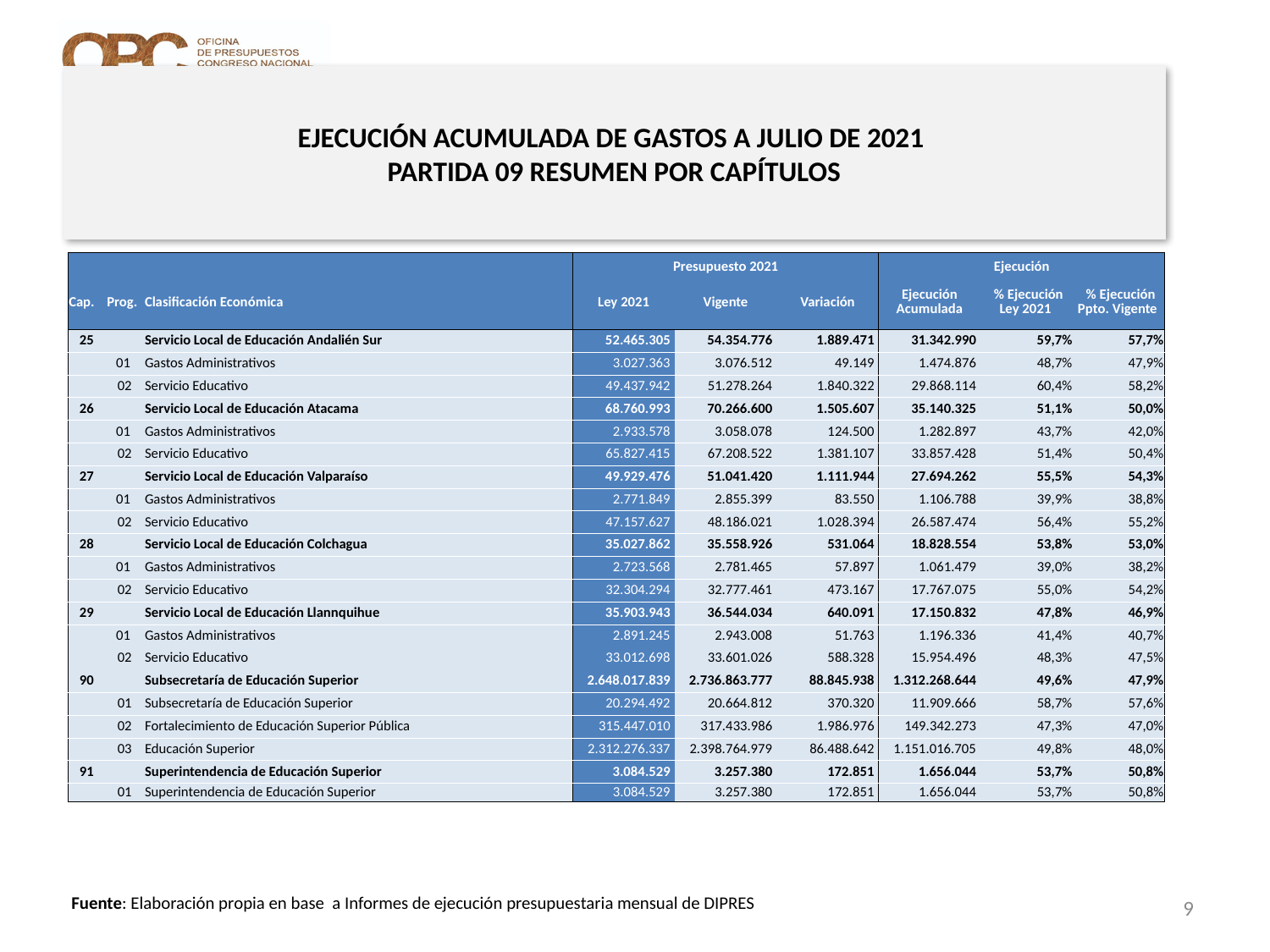

# EJECUCIÓN ACUMULADA DE GASTOS A JULIO DE 2021 PARTIDA 09 RESUMEN POR CAPÍTULOS
en miles de pesos 2021                                                                                                                      …3 de 3
|  |  |  | Presupuesto 2021 |  |  | Ejecución |  |  |
| --- | --- | --- | --- | --- | --- | --- | --- | --- |
| Cap. | Prog. | Clasificación Económica | Ley 2021 | Vigente | Variación | Ejecución Acumulada | % Ejecución Ley 2021 | % Ejecución Ppto. Vigente |
| 25 |  | Servicio Local de Educación Andalién Sur | 52.465.305 | 54.354.776 | 1.889.471 | 31.342.990 | 59,7% | 57,7% |
|  | 01 | Gastos Administrativos | 3.027.363 | 3.076.512 | 49.149 | 1.474.876 | 48,7% | 47,9% |
|  | 02 | Servicio Educativo | 49.437.942 | 51.278.264 | 1.840.322 | 29.868.114 | 60,4% | 58,2% |
| 26 |  | Servicio Local de Educación Atacama | 68.760.993 | 70.266.600 | 1.505.607 | 35.140.325 | 51,1% | 50,0% |
|  | 01 | Gastos Administrativos | 2.933.578 | 3.058.078 | 124.500 | 1.282.897 | 43,7% | 42,0% |
|  | 02 | Servicio Educativo | 65.827.415 | 67.208.522 | 1.381.107 | 33.857.428 | 51,4% | 50,4% |
| 27 |  | Servicio Local de Educación Valparaíso | 49.929.476 | 51.041.420 | 1.111.944 | 27.694.262 | 55,5% | 54,3% |
|  | 01 | Gastos Administrativos | 2.771.849 | 2.855.399 | 83.550 | 1.106.788 | 39,9% | 38,8% |
|  | 02 | Servicio Educativo | 47.157.627 | 48.186.021 | 1.028.394 | 26.587.474 | 56,4% | 55,2% |
| 28 |  | Servicio Local de Educación Colchagua | 35.027.862 | 35.558.926 | 531.064 | 18.828.554 | 53,8% | 53,0% |
|  | 01 | Gastos Administrativos | 2.723.568 | 2.781.465 | 57.897 | 1.061.479 | 39,0% | 38,2% |
|  | 02 | Servicio Educativo | 32.304.294 | 32.777.461 | 473.167 | 17.767.075 | 55,0% | 54,2% |
| 29 |  | Servicio Local de Educación Llannquihue | 35.903.943 | 36.544.034 | 640.091 | 17.150.832 | 47,8% | 46,9% |
|  | 01 | Gastos Administrativos | 2.891.245 | 2.943.008 | 51.763 | 1.196.336 | 41,4% | 40,7% |
|  | 02 | Servicio Educativo | 33.012.698 | 33.601.026 | 588.328 | 15.954.496 | 48,3% | 47,5% |
| 90 |  | Subsecretaría de Educación Superior | 2.648.017.839 | 2.736.863.777 | 88.845.938 | 1.312.268.644 | 49,6% | 47,9% |
|  | 01 | Subsecretaría de Educación Superior | 20.294.492 | 20.664.812 | 370.320 | 11.909.666 | 58,7% | 57,6% |
|  | 02 | Fortalecimiento de Educación Superior Pública | 315.447.010 | 317.433.986 | 1.986.976 | 149.342.273 | 47,3% | 47,0% |
|  | 03 | Educación Superior | 2.312.276.337 | 2.398.764.979 | 86.488.642 | 1.151.016.705 | 49,8% | 48,0% |
| 91 |  | Superintendencia de Educación Superior | 3.084.529 | 3.257.380 | 172.851 | 1.656.044 | 53,7% | 50,8% |
|  | 01 | Superintendencia de Educación Superior | 3.084.529 | 3.257.380 | 172.851 | 1.656.044 | 53,7% | 50,8% |
9